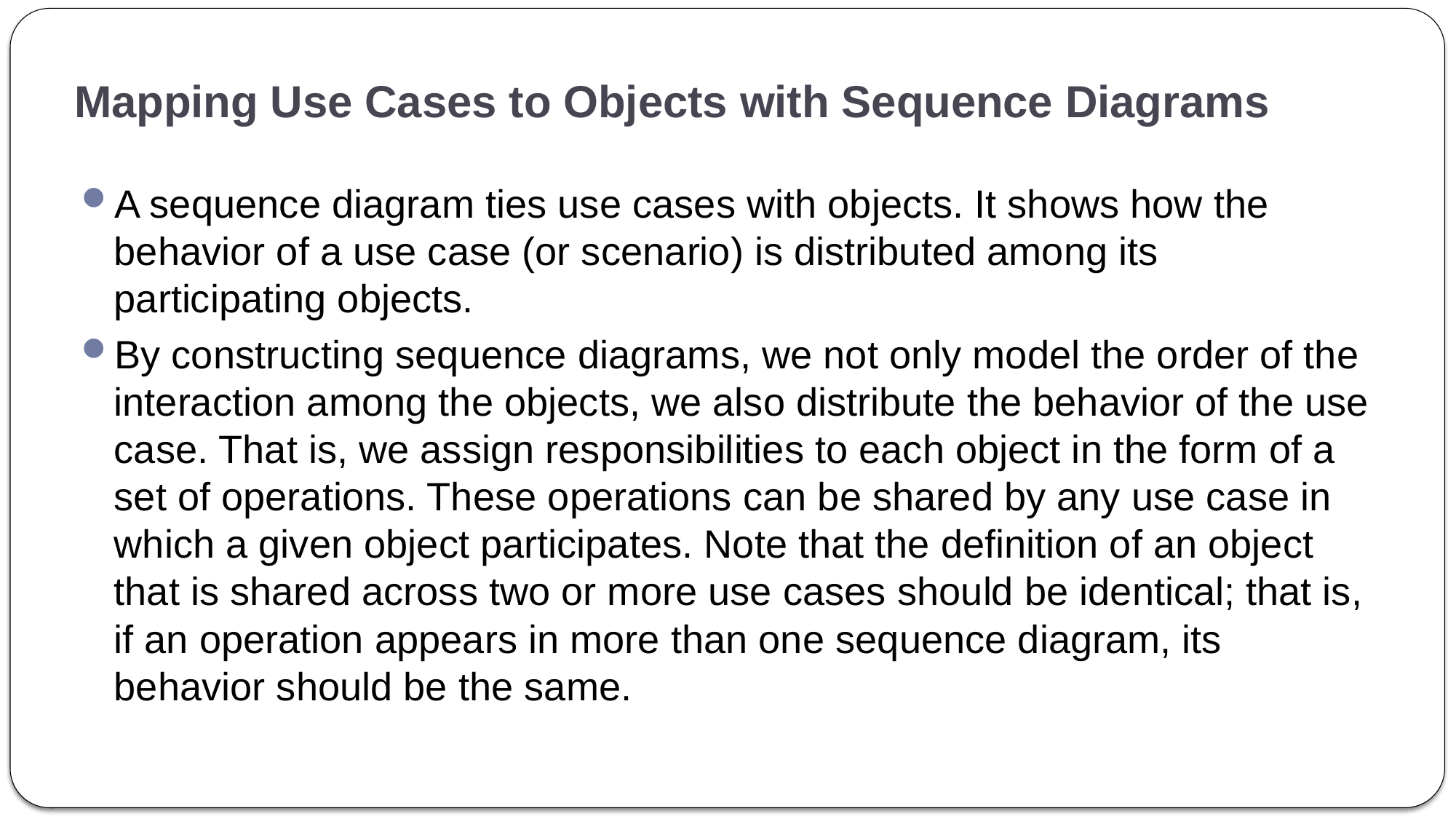

# Mapping Use Cases to Objects with Sequence Diagrams
A sequence diagram ties use cases with objects. It shows how the behavior of a use case (or scenario) is distributed among its participating objects.
By constructing sequence diagrams, we not only model the order of the interaction among the objects, we also distribute the behavior of the use case. That is, we assign responsibilities to each object in the form of a set of operations. These operations can be shared by any use case in which a given object participates. Note that the definition of an object that is shared across two or more use cases should be identical; that is, if an operation appears in more than one sequence diagram, its behavior should be the same.